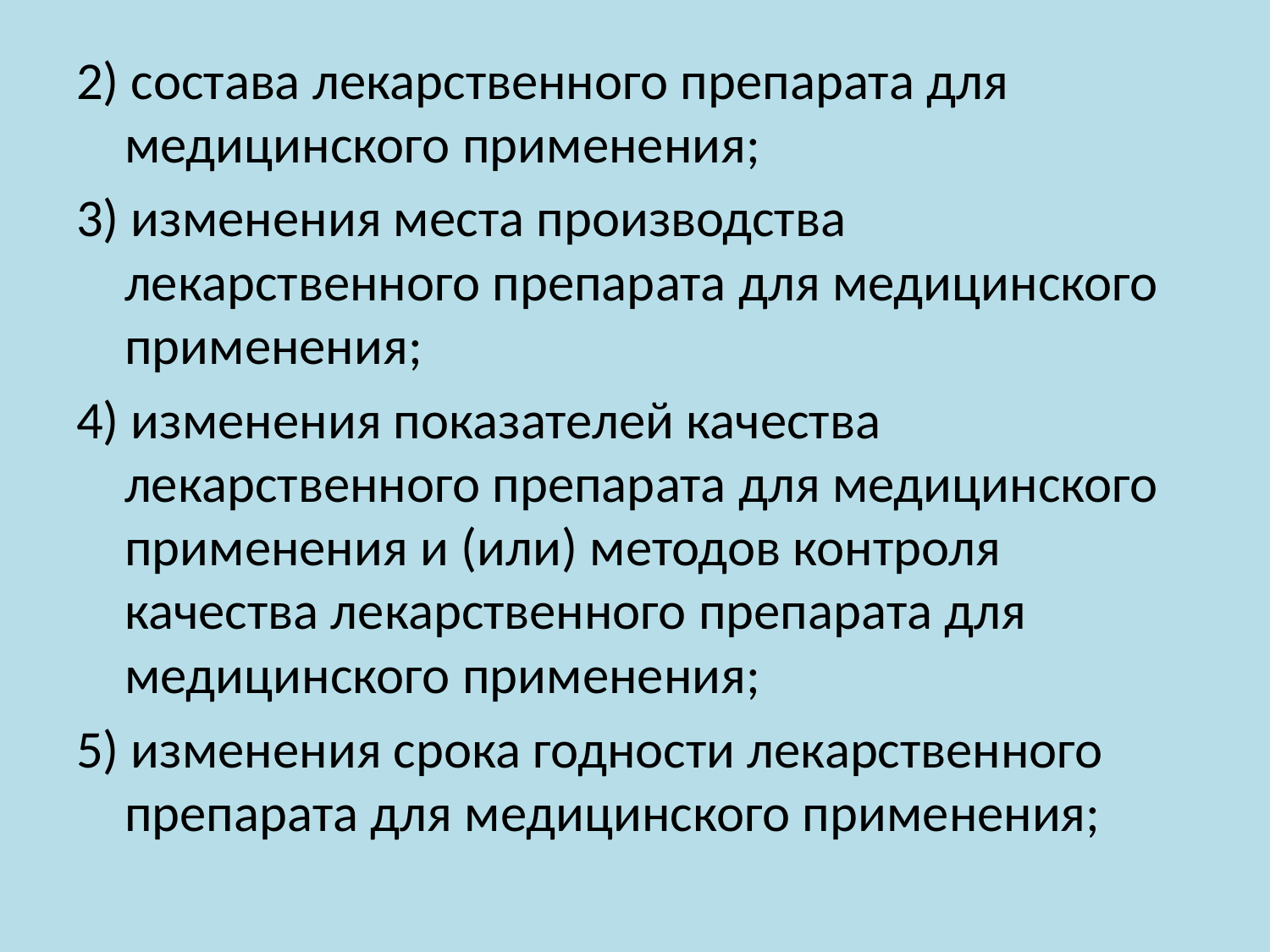

2) состава лекарственного препарата для медицинского применения;
3) изменения места производства лекарственного препарата для медицинского применения;
4) изменения показателей качества лекарственного препарата для медицинского применения и (или) методов контроля качества лекарственного препарата для медицинского применения;
5) изменения срока годности лекарственного препарата для медицинского применения;